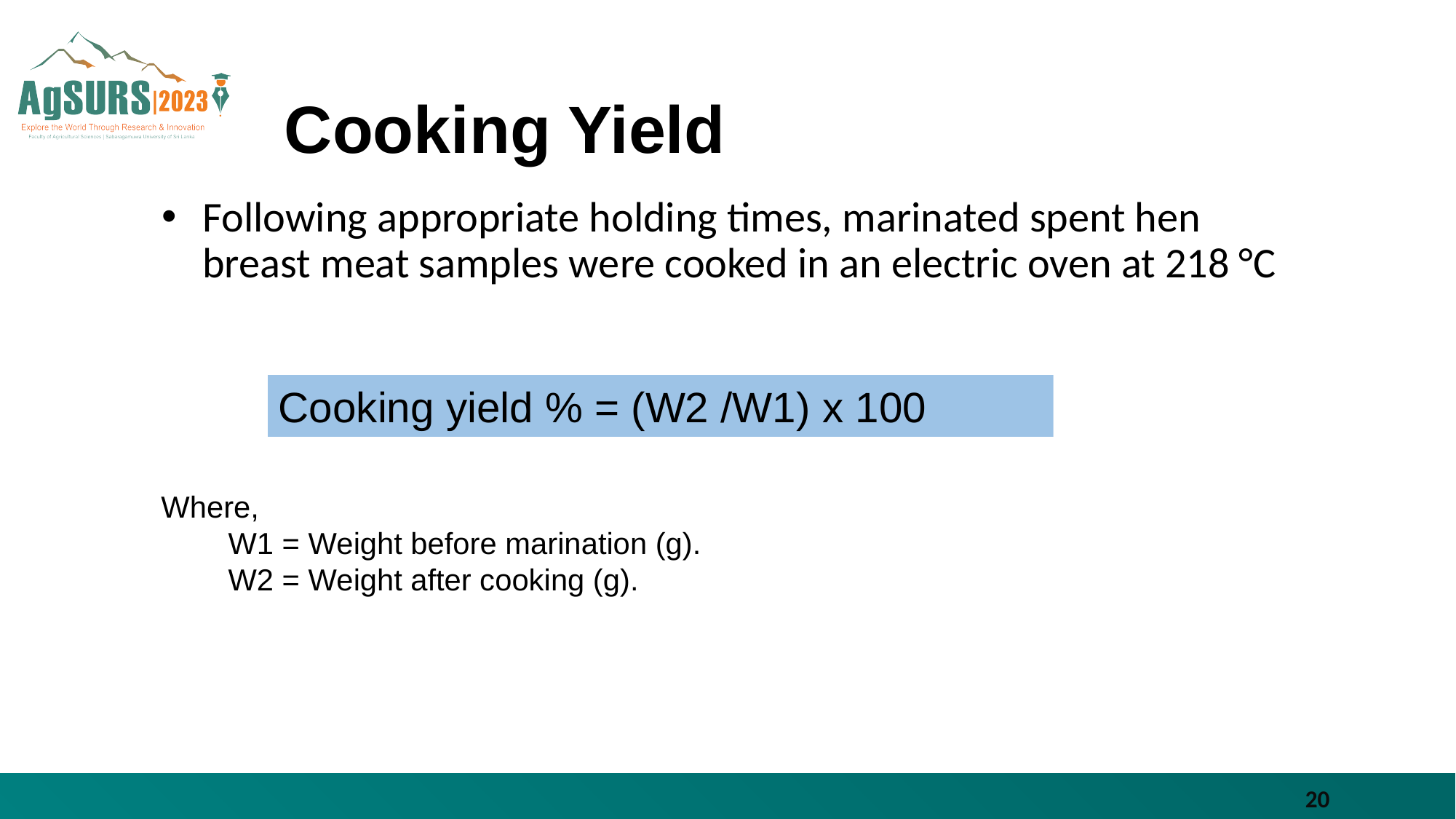

# Cooking Yield
Following appropriate holding times, marinated spent hen breast meat samples were cooked in an electric oven at 218 °C

Cooking yield % = (W2 /W1) x 100
Where,
        W1 = Weight before marination (g).
        W2 = Weight after cooking (g).

20